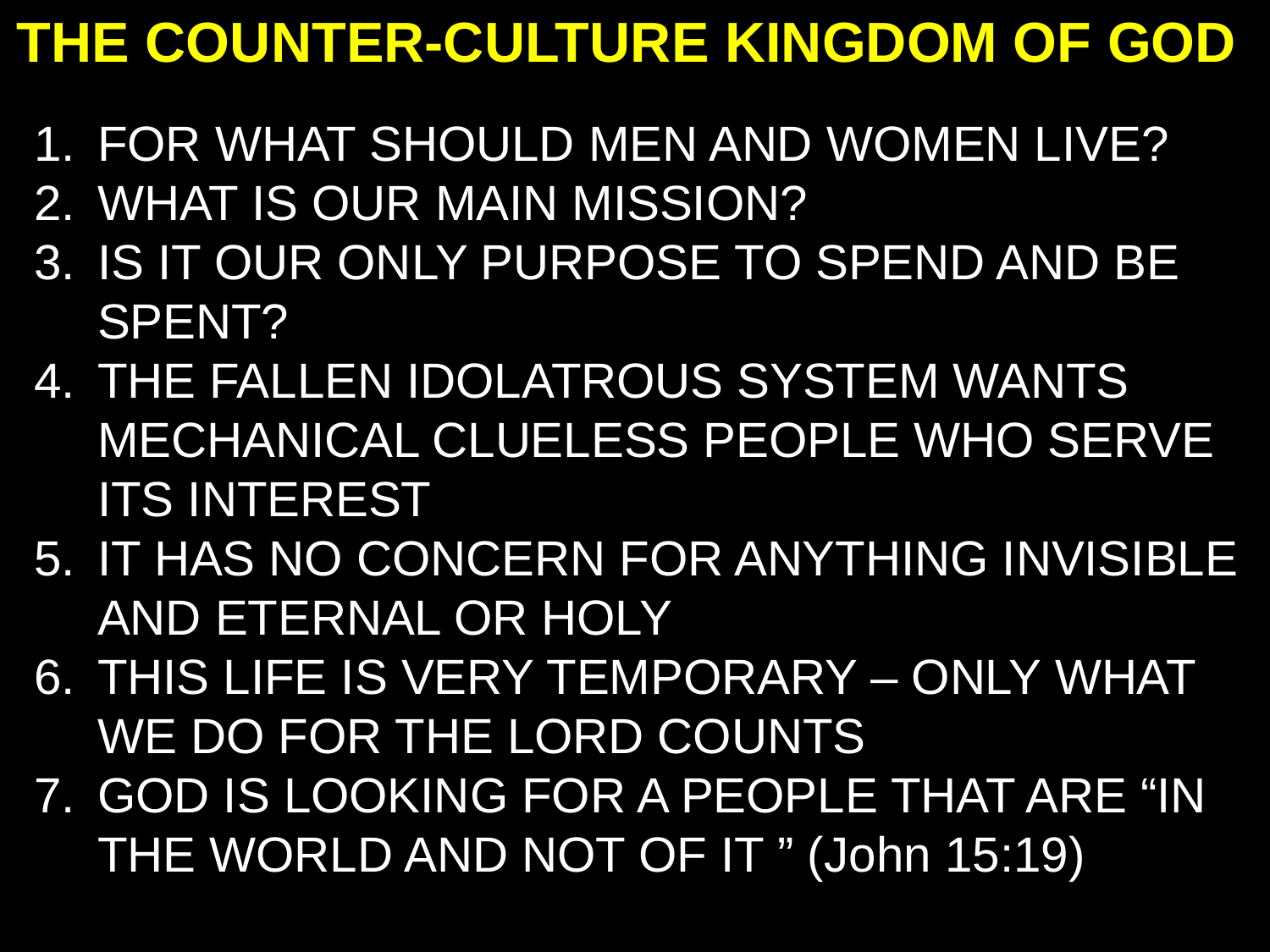

THE COUNTER-CULTURE KINGDOM OF GOD

FOR WHAT SHOULD MEN AND WOMEN LIVE?
WHAT IS OUR MAIN MISSION?
IS IT OUR ONLY PURPOSE TO SPEND AND BE SPENT?
THE FALLEN IDOLATROUS SYSTEM WANTS MECHANICAL CLUELESS PEOPLE WHO SERVE ITS INTEREST
IT HAS NO CONCERN FOR ANYTHING INVISIBLE AND ETERNAL OR HOLY
THIS LIFE IS VERY TEMPORARY – ONLY WHAT WE DO FOR THE LORD COUNTS
GOD IS LOOKING FOR A PEOPLE THAT ARE “IN THE WORLD AND NOT OF IT ” (John 15:19)